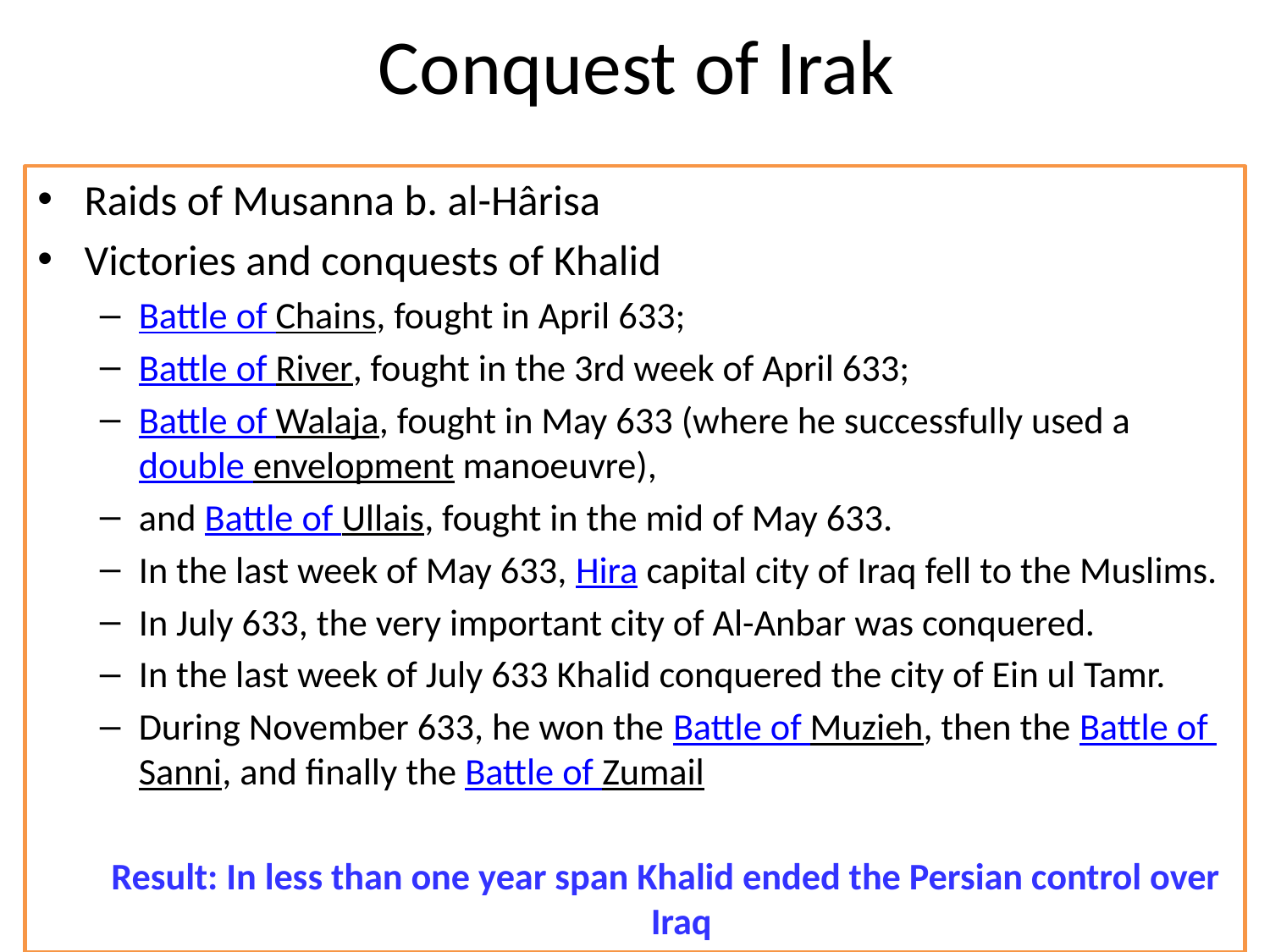

# Conquest of Irak
Raids of Musanna b. al-Hârisa
Victories and conquests of Khalid
Battle of Chains, fought in April 633;
Battle of River, fought in the 3rd week of April 633;
Battle of Walaja, fought in May 633 (where he successfully used a double envelopment manoeuvre),
and Battle of Ullais, fought in the mid of May 633.
In the last week of May 633, Hira capital city of Iraq fell to the Muslims.
In July 633, the very important city of Al-Anbar was conquered.
In the last week of July 633 Khalid conquered the city of Ein ul Tamr.
During November 633, he won the Battle of Muzieh, then the Battle of Sanni, and finally the Battle of Zumail

Result: In less than one year span Khalid ended the Persian control over Iraq